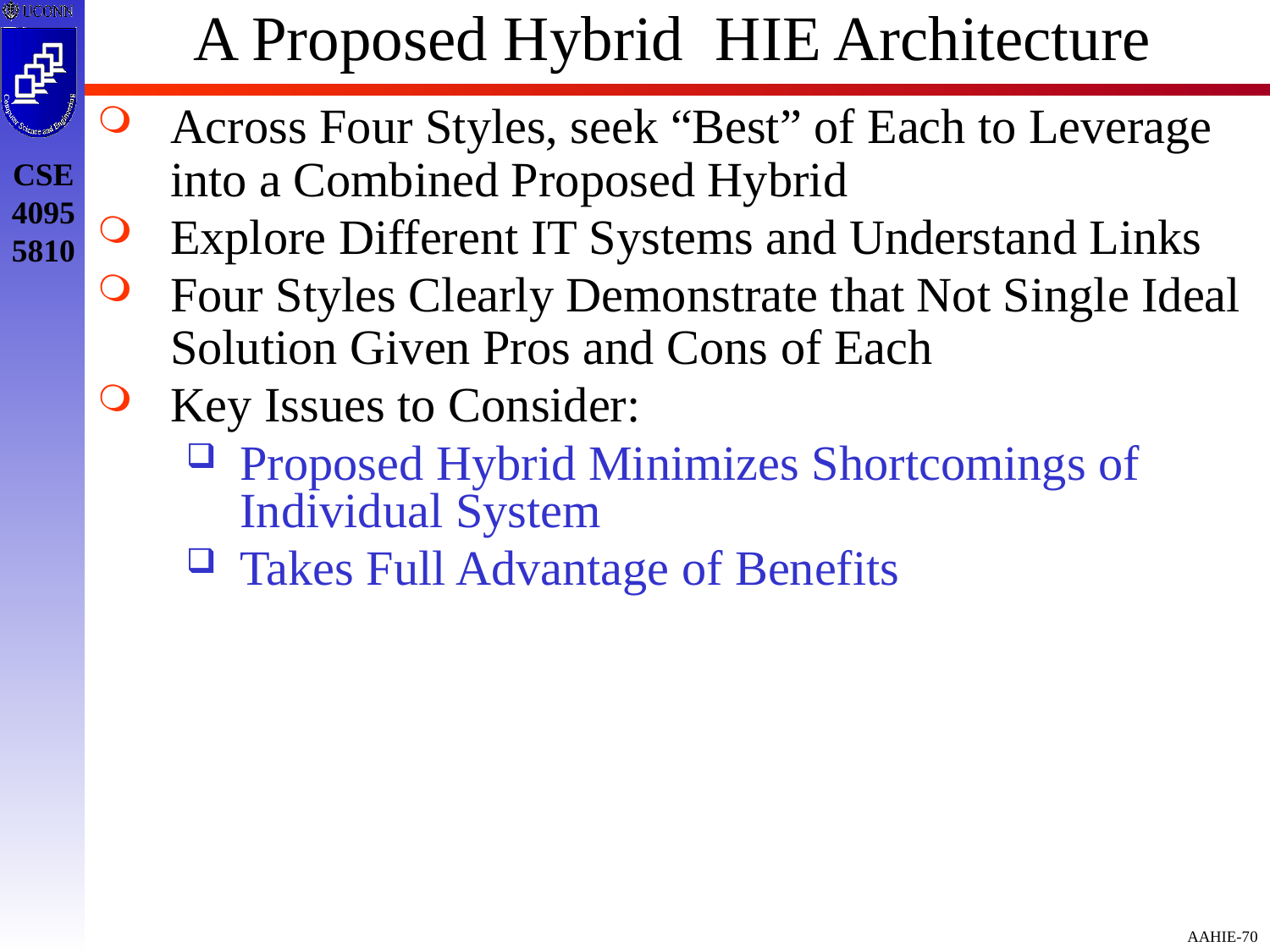

# A Proposed Hybrid  HIE Architecture
Across Four Styles, seek “Best” of Each to Leverage into a Combined Proposed Hybrid
Explore Different IT Systems and Understand Links
Four Styles Clearly Demonstrate that Not Single Ideal Solution Given Pros and Cons of Each
Key Issues to Consider:
Proposed Hybrid Minimizes Shortcomings of Individual System
Takes Full Advantage of Benefits